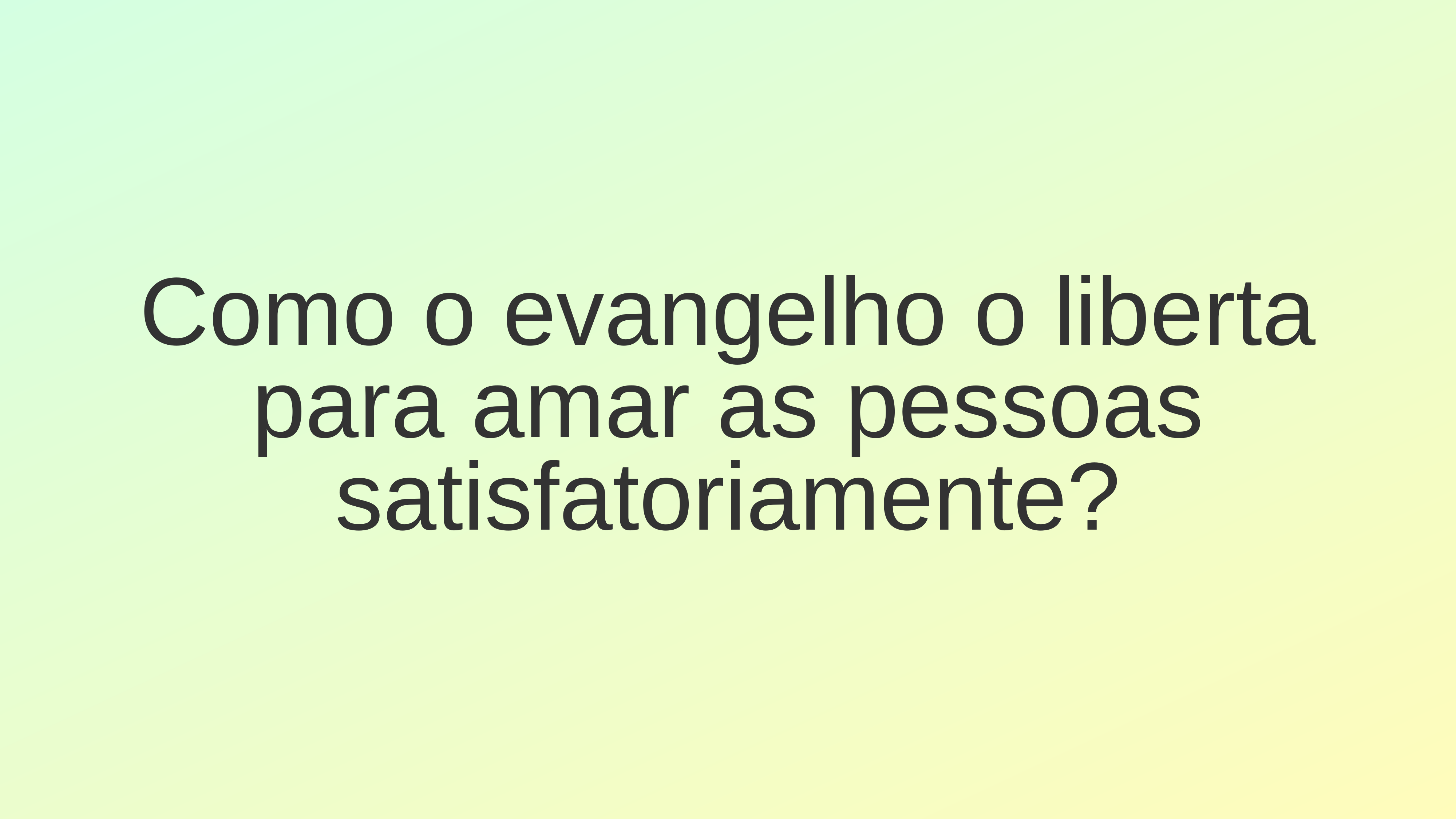

Como o evangelho o liberta para amar as pessoas satisfatoriamente?